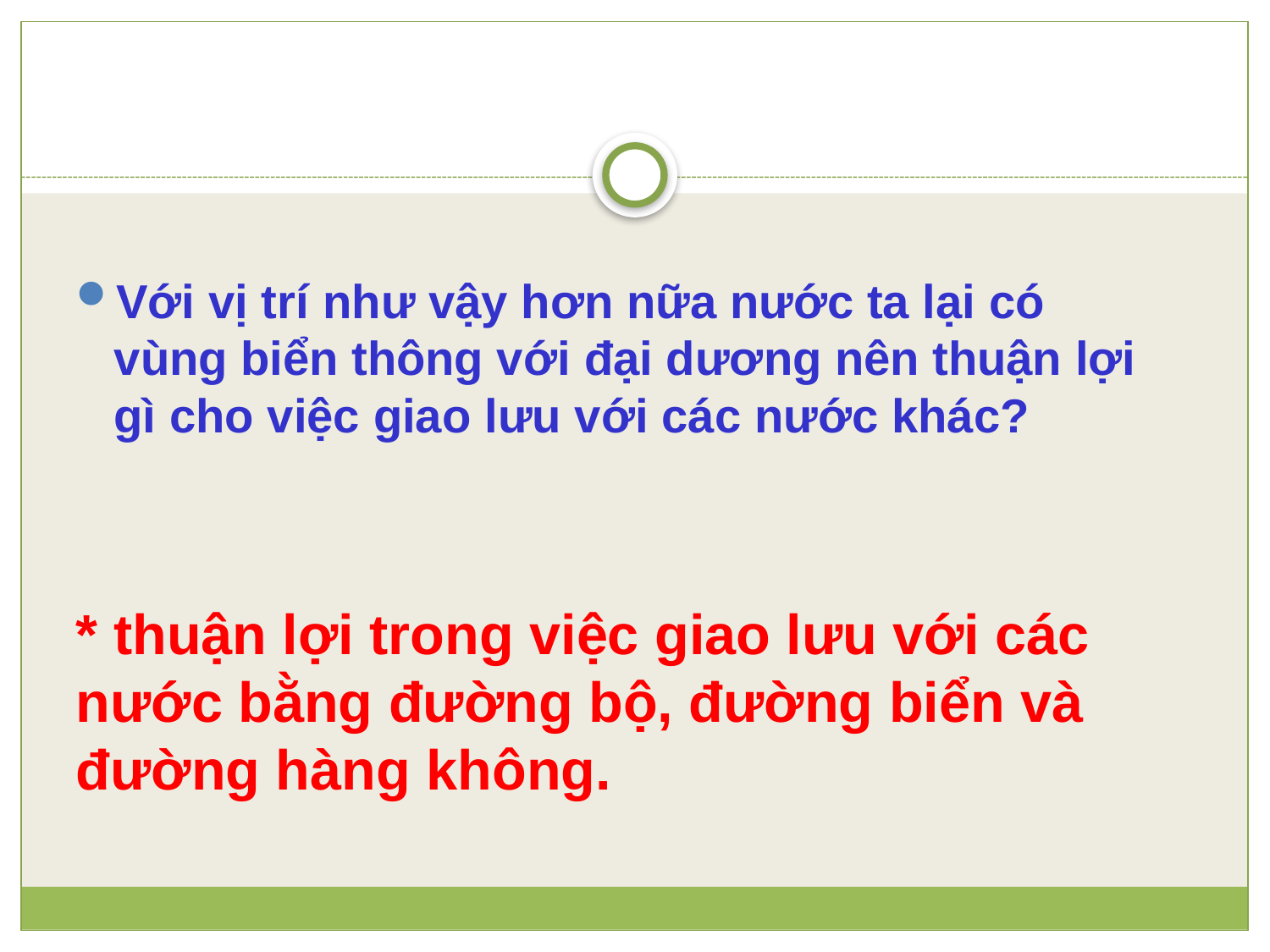

Với vị trí như vậy hơn nữa nước ta lại có vùng biển thông với đại dương nên thuận lợi gì cho việc giao lưu với các nước khác?

* thuận lợi trong việc giao lưu với các nước bằng đường bộ, đường biển và đường hàng không.